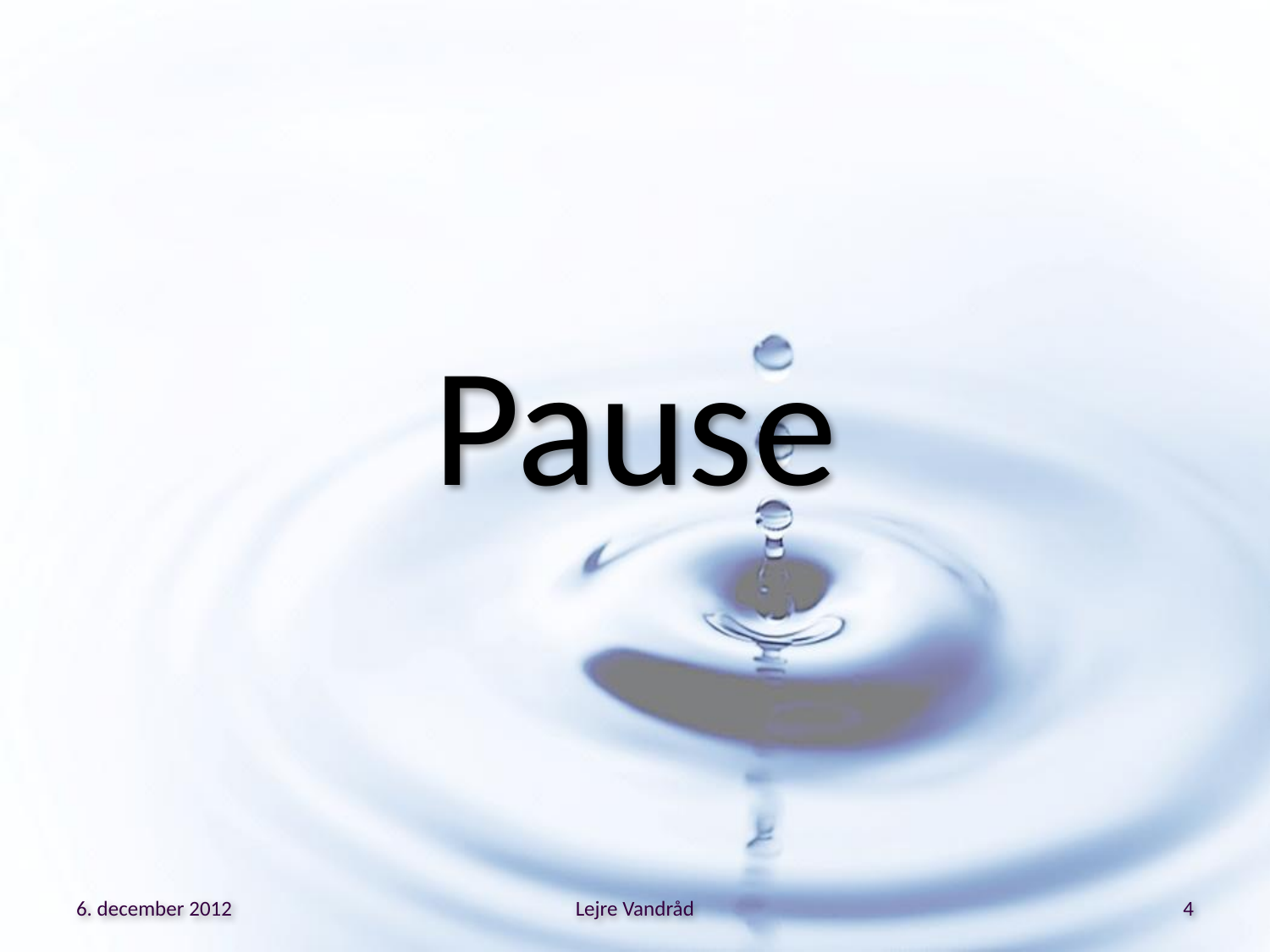

#
Pause

6. december 2012
Lejre Vandråd
4